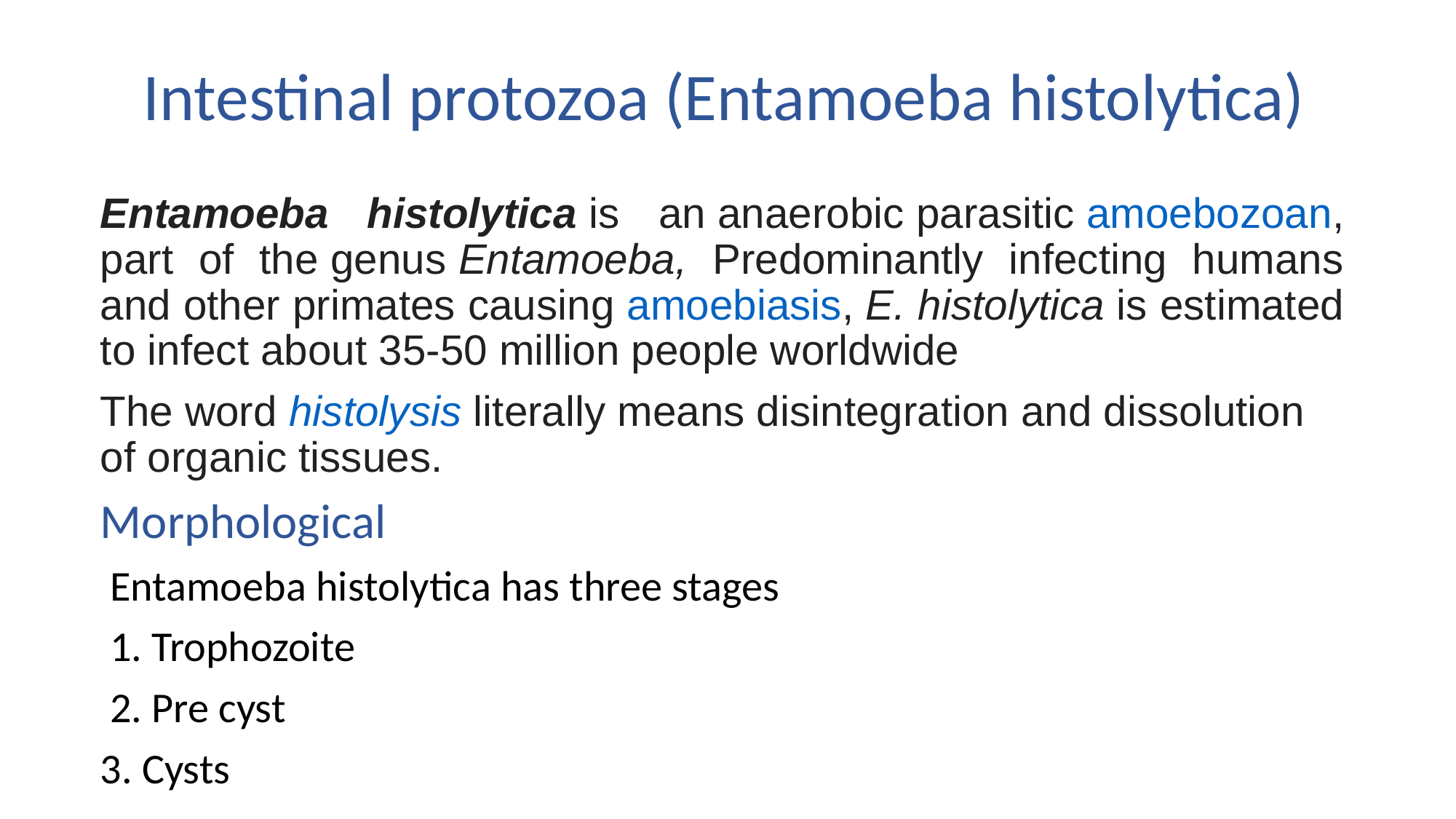

Intestinal protozoa (Entamoeba histolytica)
Entamoeba histolytica is an anaerobic parasitic amoebozoan, part of the genus Entamoeba, Predominantly infecting humans and other primates causing amoebiasis, E. histolytica is estimated to infect about 35-50 million people worldwide
The word histolysis literally means disintegration and dissolution of organic tissues.
Morphological
 Entamoeba histolytica has three stages
 1. Trophozoite
 2. Pre cyst
3. Cysts